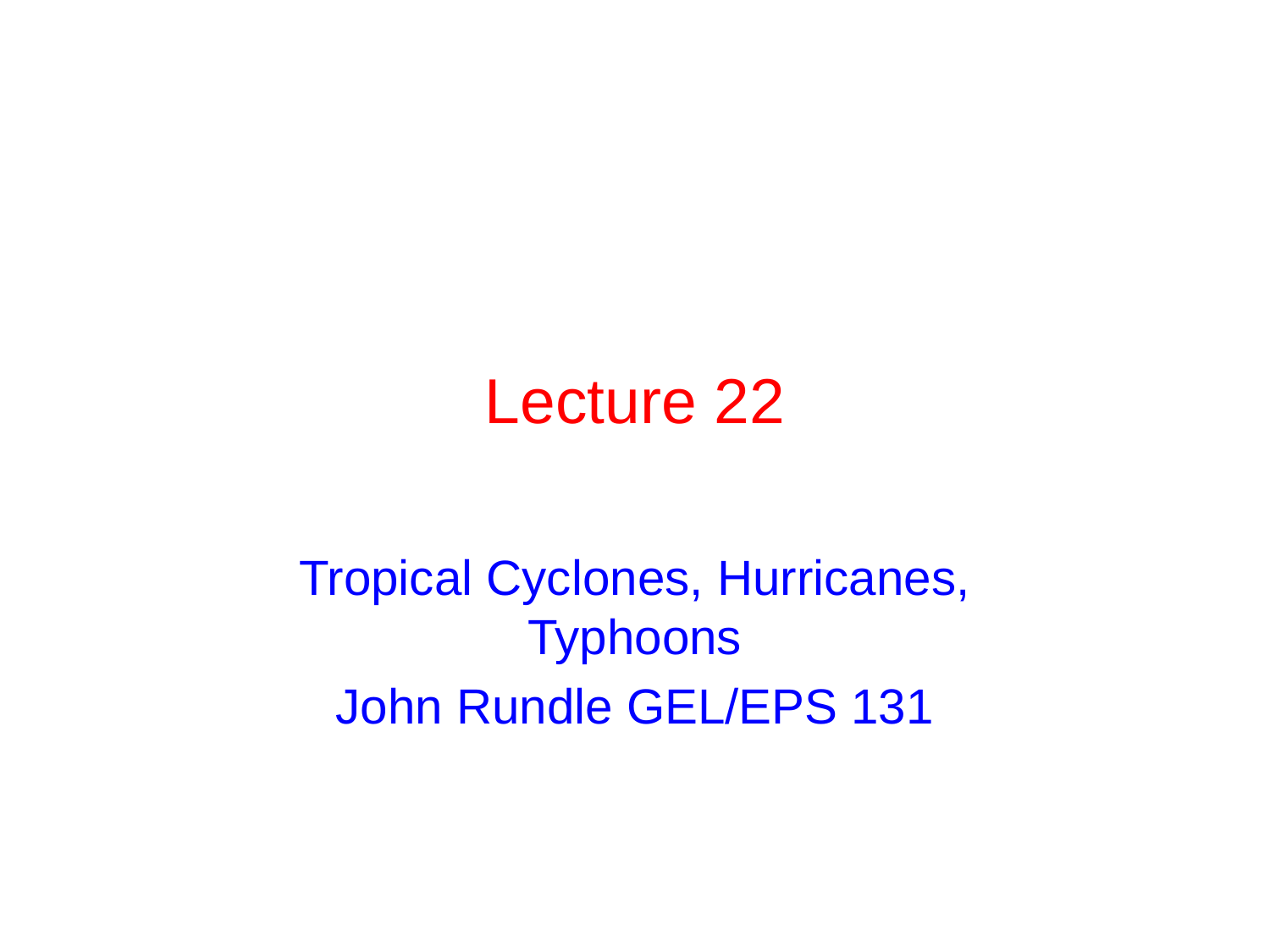

# Lecture 22
Tropical Cyclones, Hurricanes, Typhoons
John Rundle GEL/EPS 131